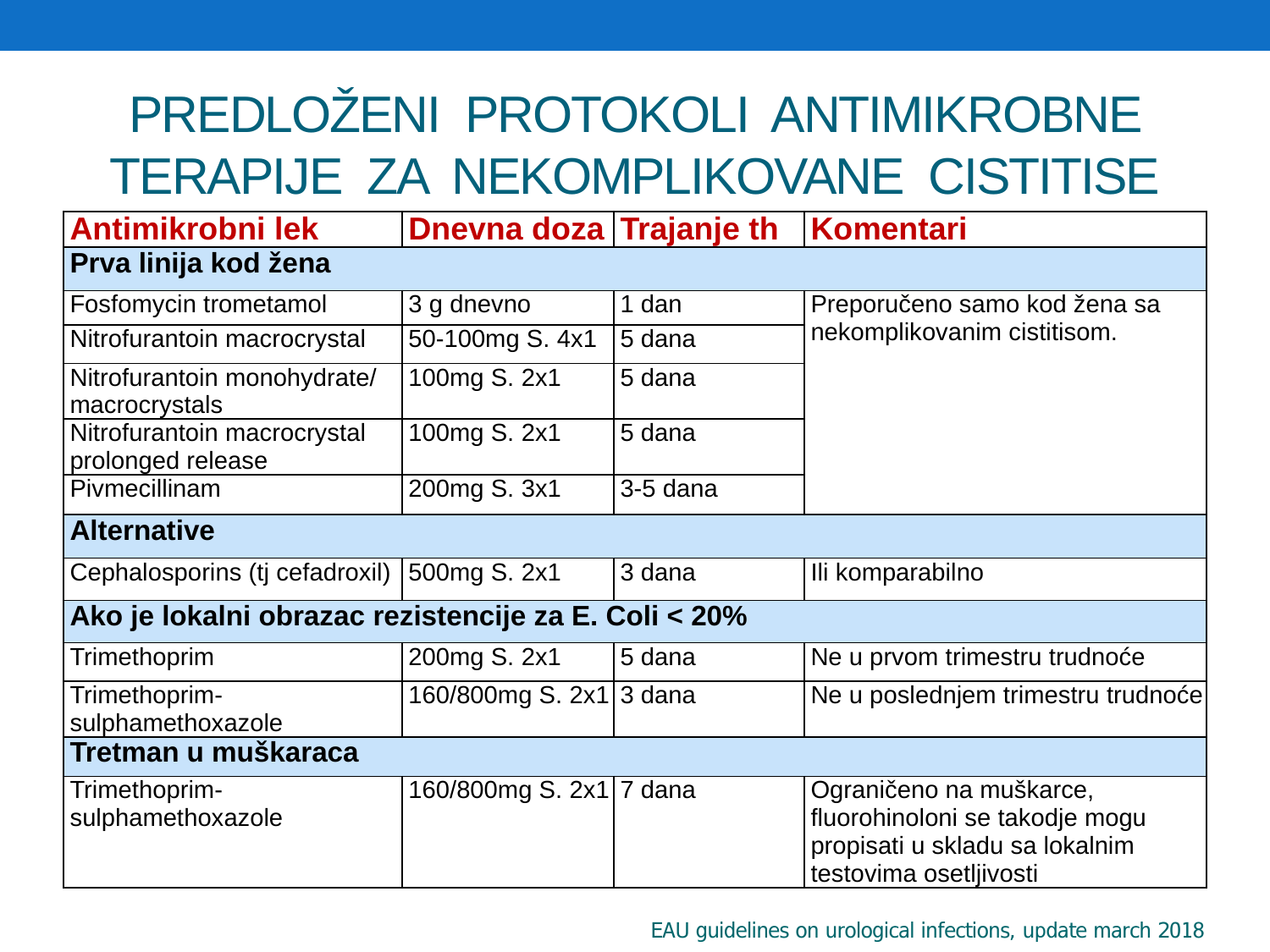

# PREDLOŽENI  PROTOKOLI  ANTIMIKROBNE TERAPIJE  ZA  NEKOMPLIKOVANE  CISTITISE
| Antimikrobni lek | Dnevna doza | Trajanje th | Komentari |
| --- | --- | --- | --- |
| Prva linija kod žena |  |  |  |
| Fosfomycin trometamol | 3 g dnevno | 1 dan | Preporučeno samo kod žena sa nekomplikovanim cistitisom. |
| Nitrofurantoin macrocrystal | 50-100mg S. 4x1 | 5 dana |  |
| Nitrofurantoin monohydrate/ macrocrystals | 100mg S. 2x1 | 5 dana |  |
| Nitrofurantoin macrocrystal prolonged release | 100mg S. 2x1 | 5 dana |  |
| Pivmecillinam | 200mg S. 3x1 | 3-5 dana |  |
| Alternative |  |  |  |
| Cephalosporins (tj cefadroxil) | 500mg S. 2x1 | 3 dana | Ili komparabilno |
| Ako je lokalni obrazac rezistencije za E. Coli < 20% |  |  |  |
| Trimethoprim | 200mg S. 2x1 | 5 dana | Ne u prvom trimestru trudnoće |
| Trimethoprim-sulphamethoxazole | 160/800mg S. 2x1 | 3 dana | Ne u poslednjem trimestru trudnoće |
| Tretman u muškaraca |  |  |  |
| Trimethoprim-sulphamethoxazole | 160/800mg S. 2x1 | 7 dana | Ograničeno na muškarce, fluorohinoloni se takodje mogu propisati u skladu sa lokalnim testovima osetljivosti |
EAU guidelines on urological infections, update march 2018